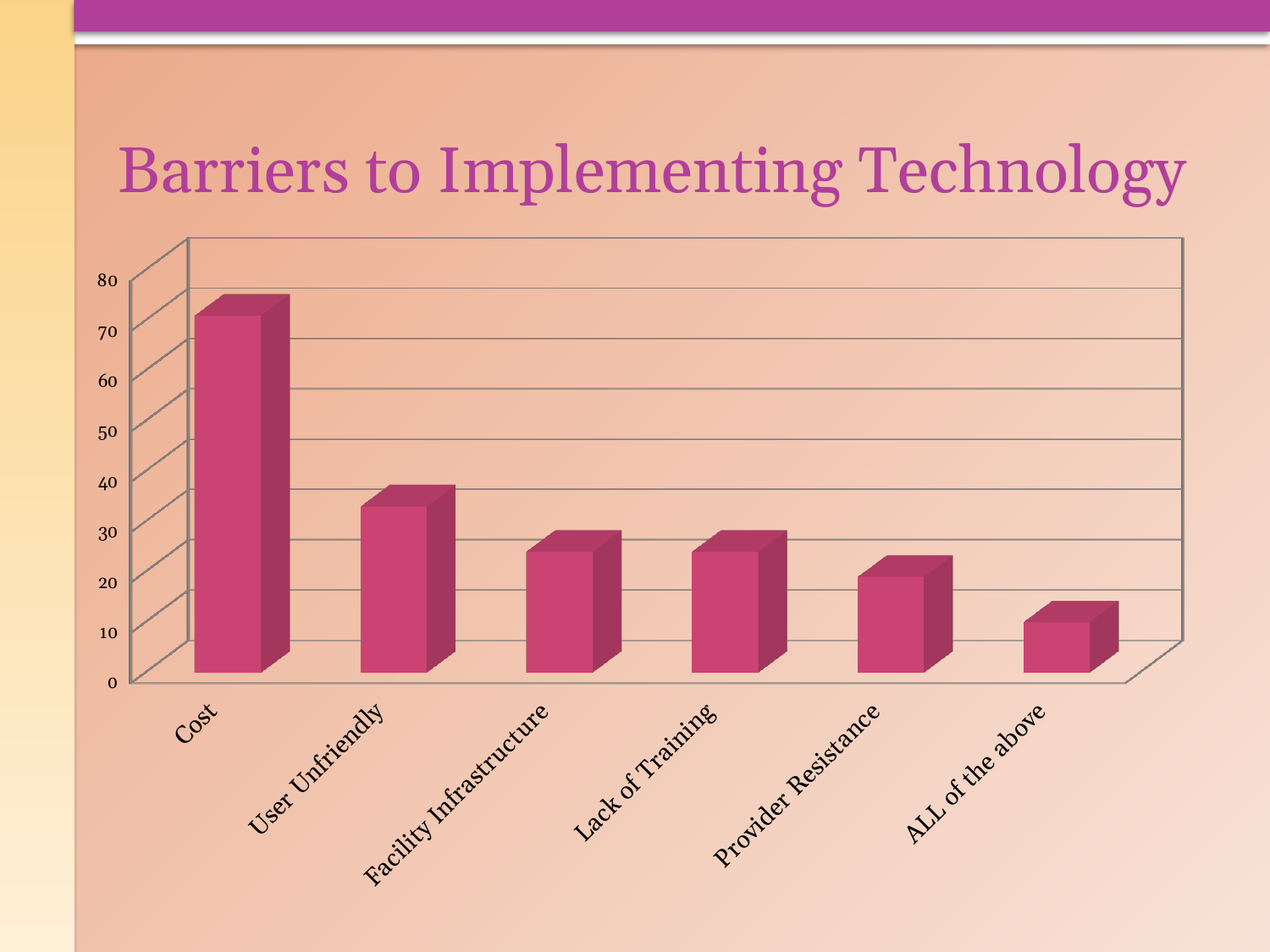

# Barriers to Implementing Technology

[unsupported chart]